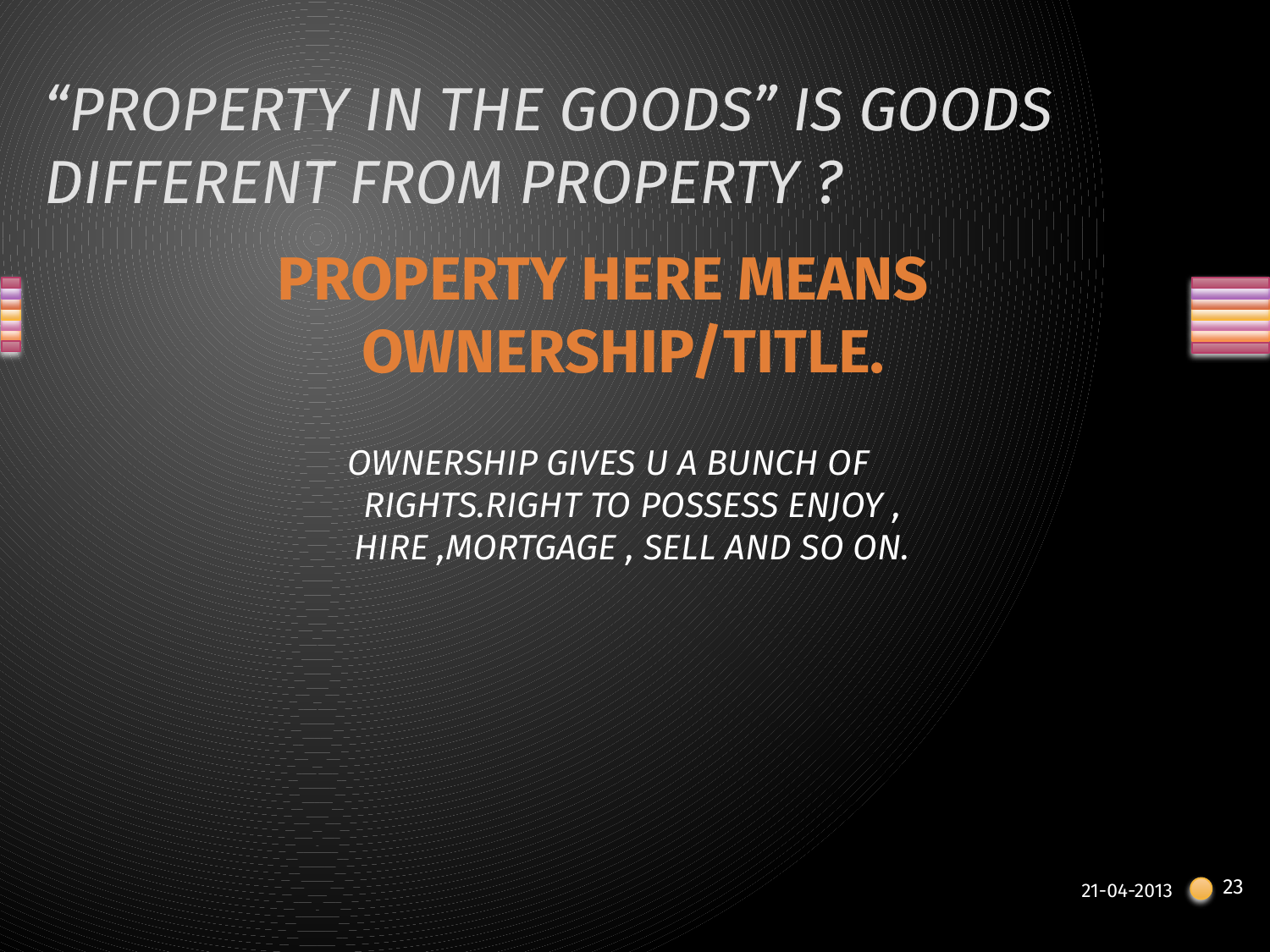

# “PROPERTY IN THE GOODS” IS GOODS DIFFERENT FROM PROPERTY ?
PROPERTY HERE MEANS OWNERSHIP/TITLE.
OWNERSHIP GIVES U A BUNCH OF RIGHTS.RIGHT TO POSSESS ENJOY , HIRE ,MORTGAGE , SELL AND SO ON.
23
21-04-2013